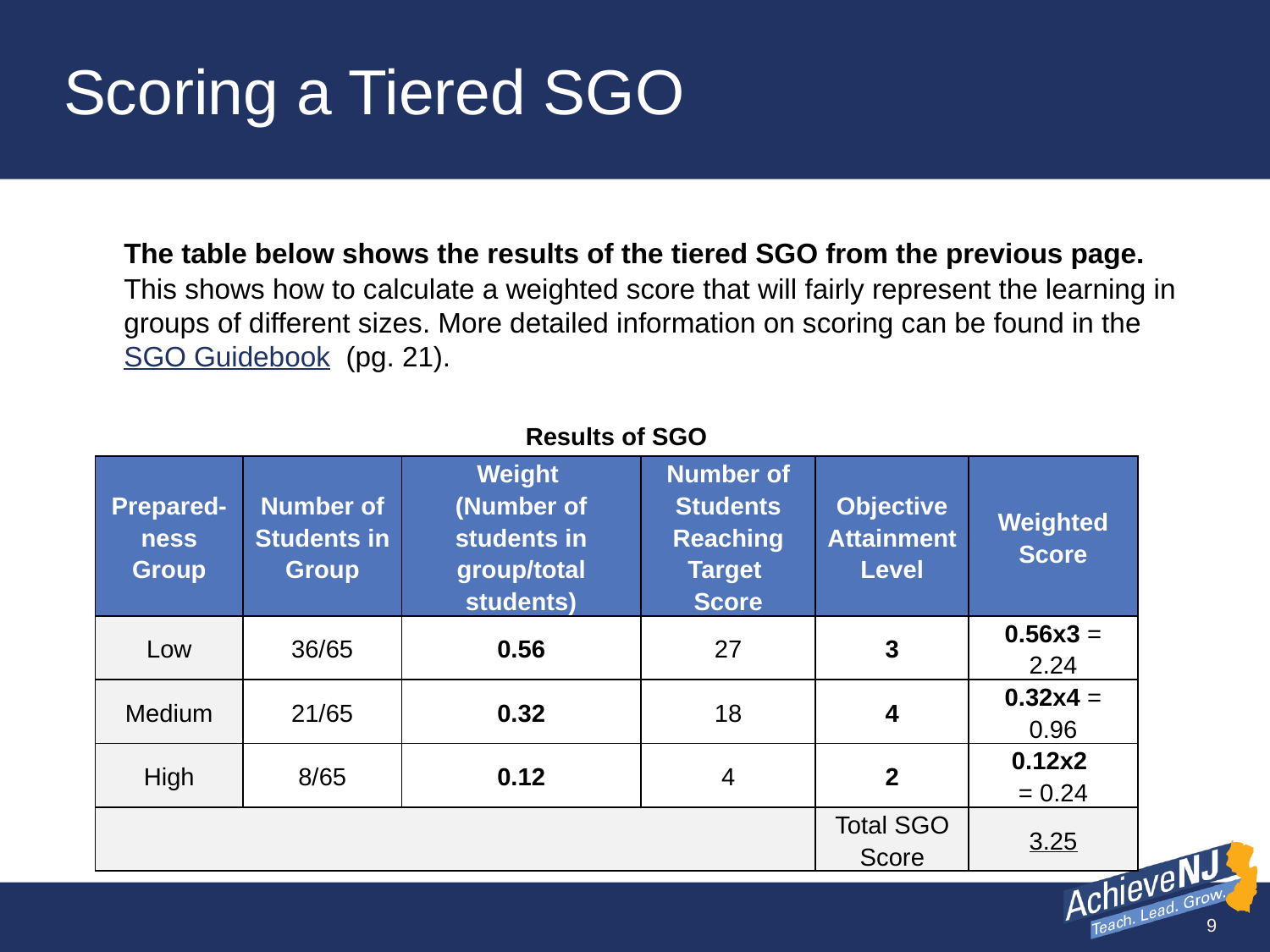

# Scoring a Tiered SGO
	The table below shows the results of the tiered SGO from the previous page. This shows how to calculate a weighted score that will fairly represent the learning in groups of different sizes. More detailed information on scoring can be found in the SGO Guidebook  (pg. 21).
| Results of SGO |  |  |  |  |  |
| --- | --- | --- | --- | --- | --- |
| Prepared-ness Group | Number of Students in Group | Weight (Number of students in group/total students) | Number of Students Reaching Target Score | Objective Attainment Level | Weighted Score |
| Low | 36/65 | 0.56 | 27 | 3 | 0.56x3 = 2.24 |
| Medium | 21/65 | 0.32 | 18 | 4 | 0.32x4 = 0.96 |
| High | 8/65 | 0.12 | 4 | 2 | 0.12x2 = 0.24 |
|  |  |  |  | Total SGO Score | 3.25 |